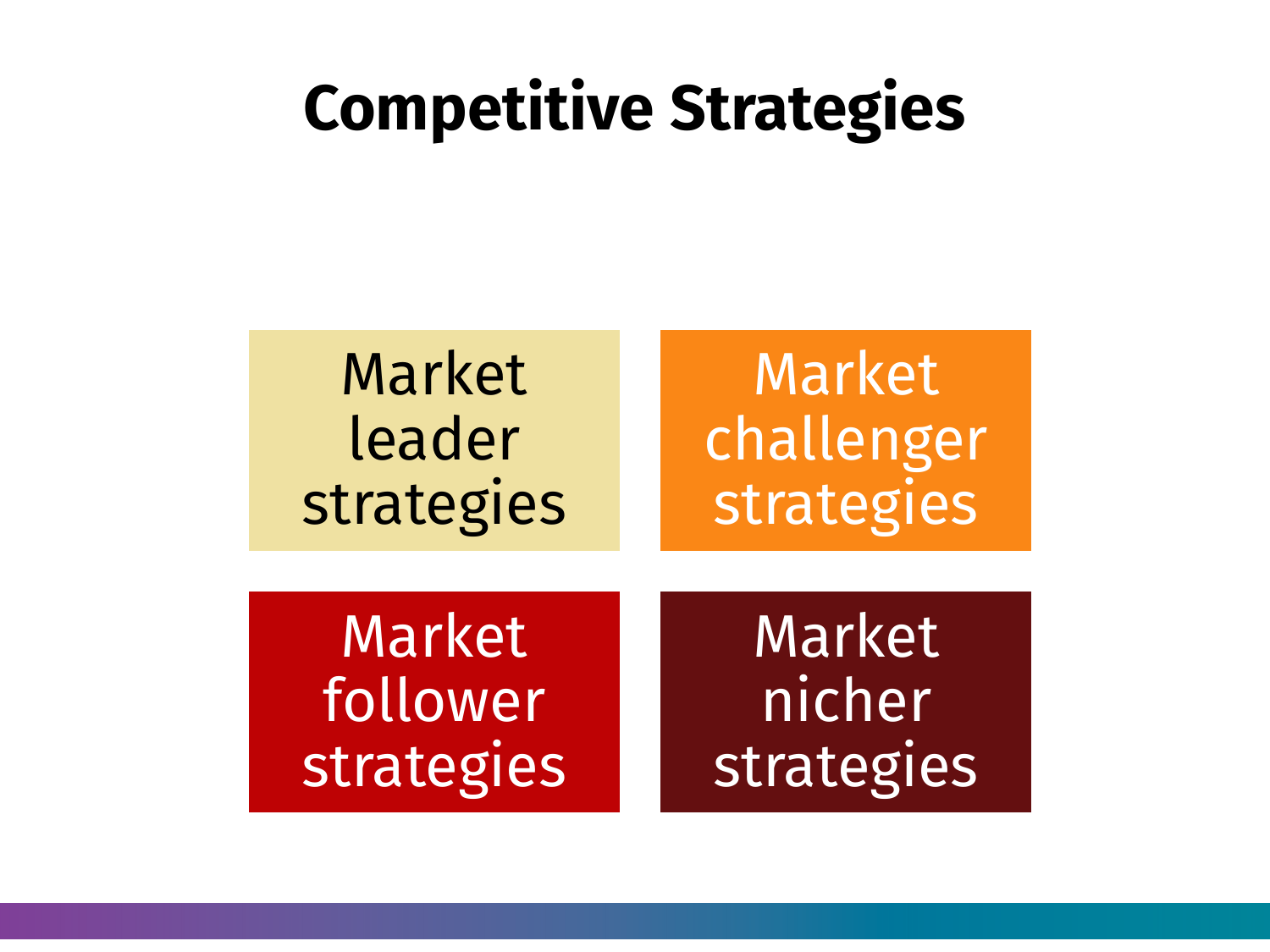

# Competitive Strategies
Market leader strategies
Market challenger strategies
Market follower strategies
Market nicher strategies